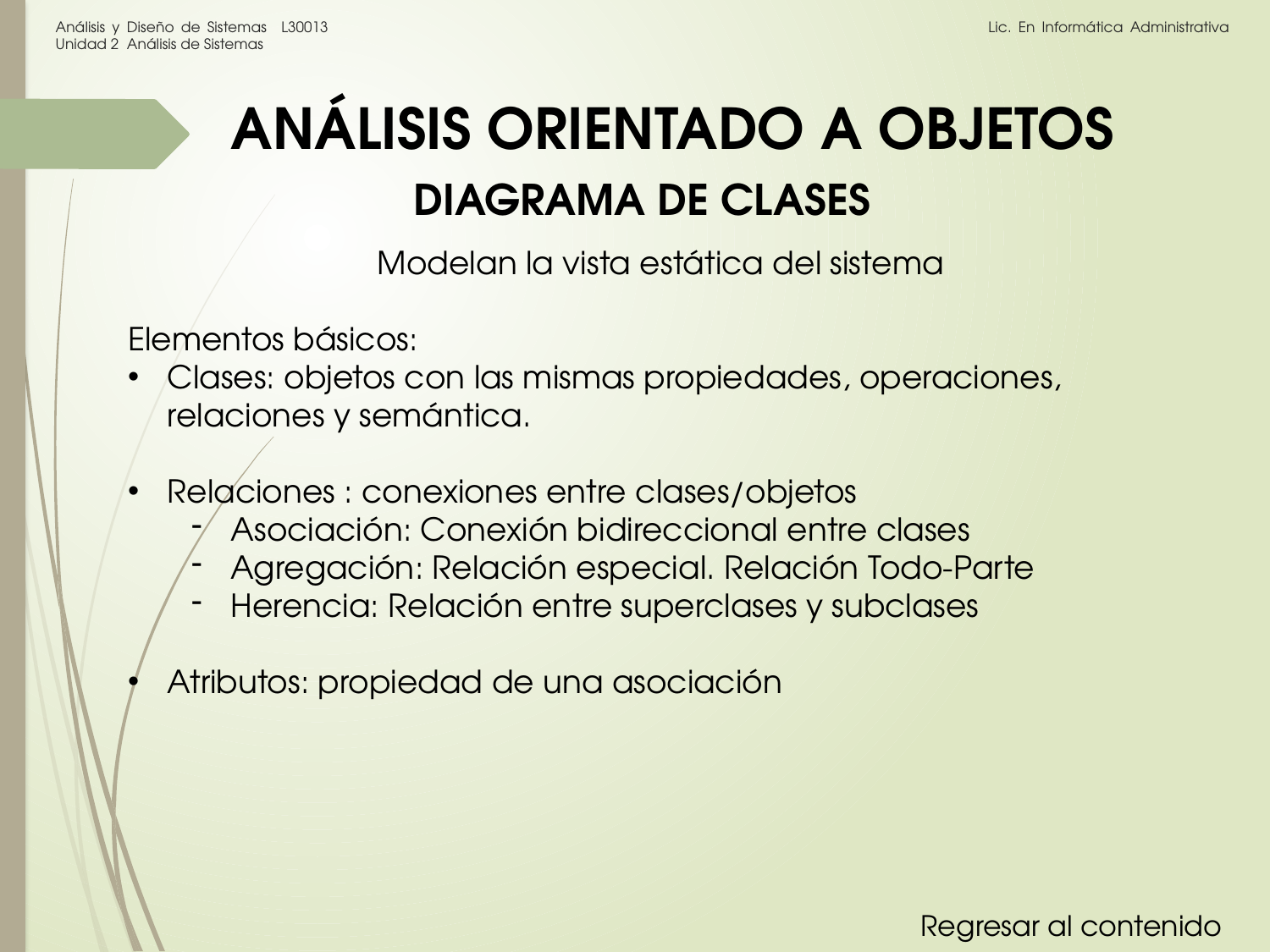

# Análisis y Diseño de Sistemas  L30013                                                                                                Lic. En Informática Administrativa Unidad 2  Análisis de Sistemas
 ANÁLISIS ORIENTADO A OBJETOS
DIAGRAMA DE CLASES
Modelan la vista estática del sistema

Elementos básicos:
Clases: objetos con las mismas propiedades, operaciones, relaciones y semántica.

Relaciones : conexiones entre clases/objetos
Asociación: Conexión bidireccional entre clases
Agregación: Relación especial. Relación Todo-Parte
Herencia: Relación entre superclases y subclases

Atributos: propiedad de una asociación

Regresar al contenido